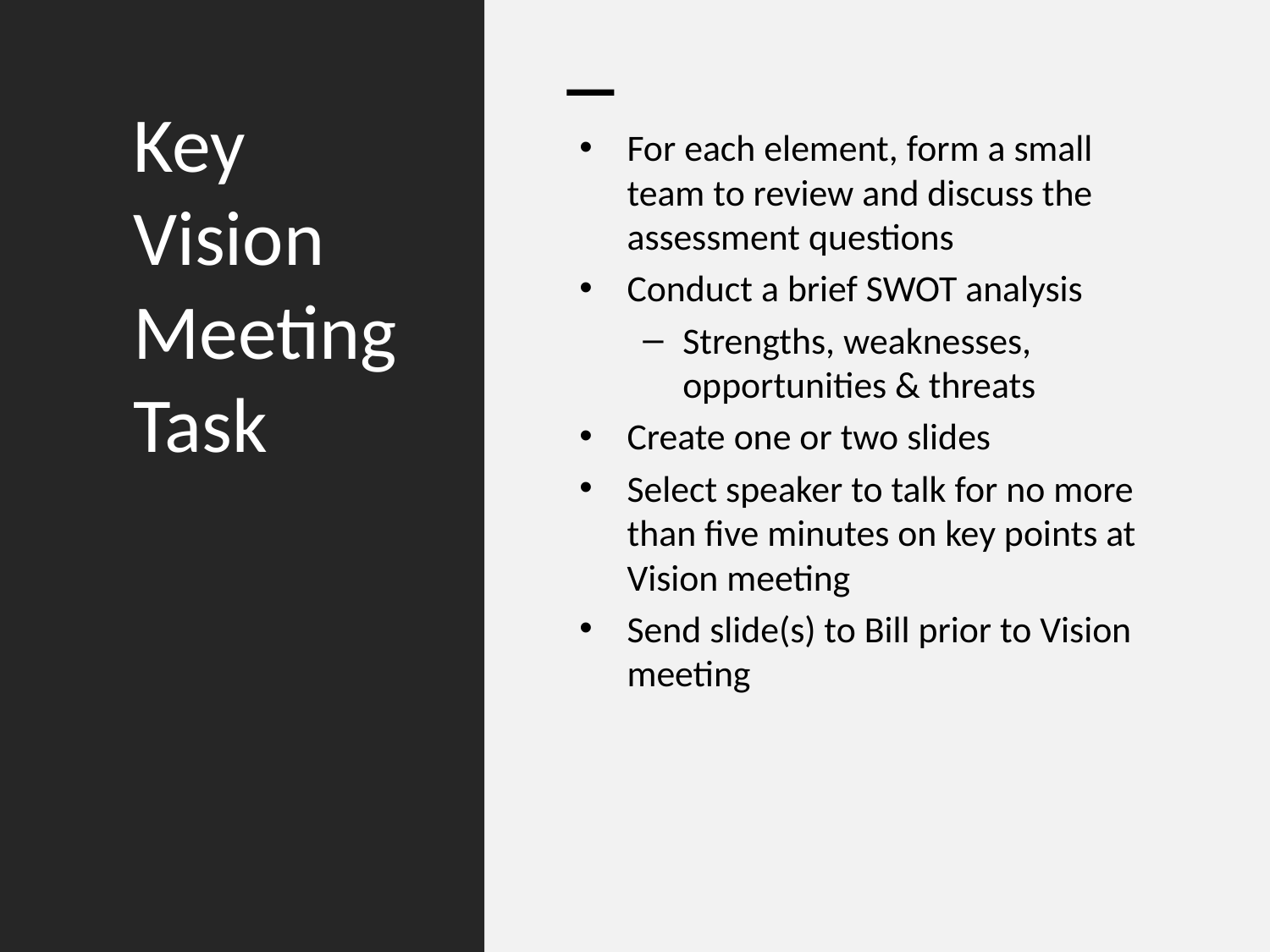

# Key Vision Meeting Task

For each element, form a small team to review and discuss the assessment questions
Conduct a brief SWOT analysis
Strengths, weaknesses, opportunities & threats
Create one or two slides
Select speaker to talk for no more than five minutes on key points at Vision meeting
Send slide(s) to Bill prior to Vision meeting